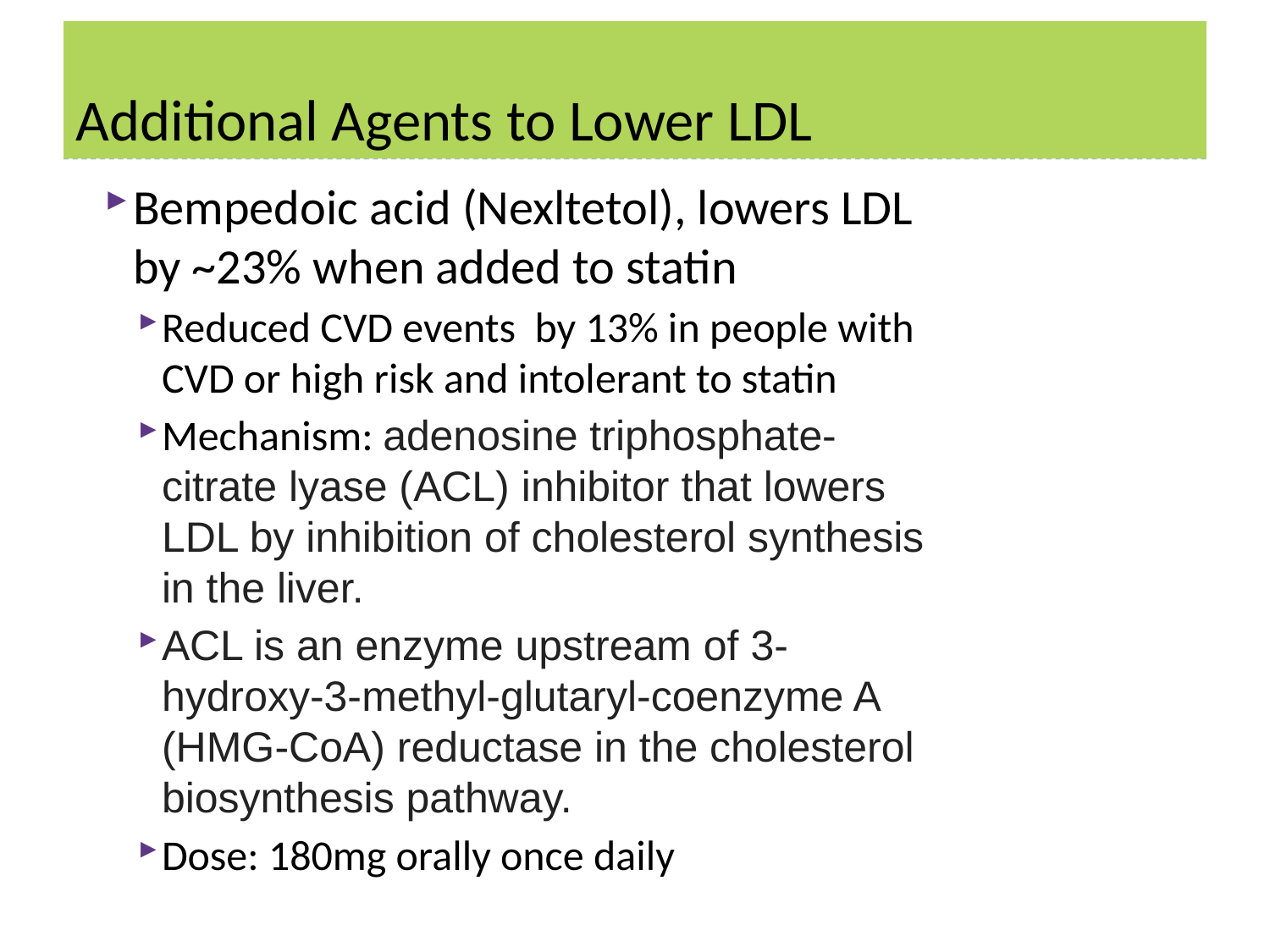

# Additional Agents to Lower LDL
Bempedoic acid (Nexltetol), lowers LDL  by ~23% when added to statin
Reduced CVD events  by 13% in people with CVD or high risk and intolerant to statin
Mechanism: adenosine triphosphate-citrate lyase (ACL) inhibitor that lowers LDL by inhibition of cholesterol synthesis in the liver.
ACL is an enzyme upstream of 3-hydroxy-3-methyl-glutaryl-coenzyme A (HMG-CoA) reductase in the cholesterol biosynthesis pathway.
Dose: 180mg orally once daily